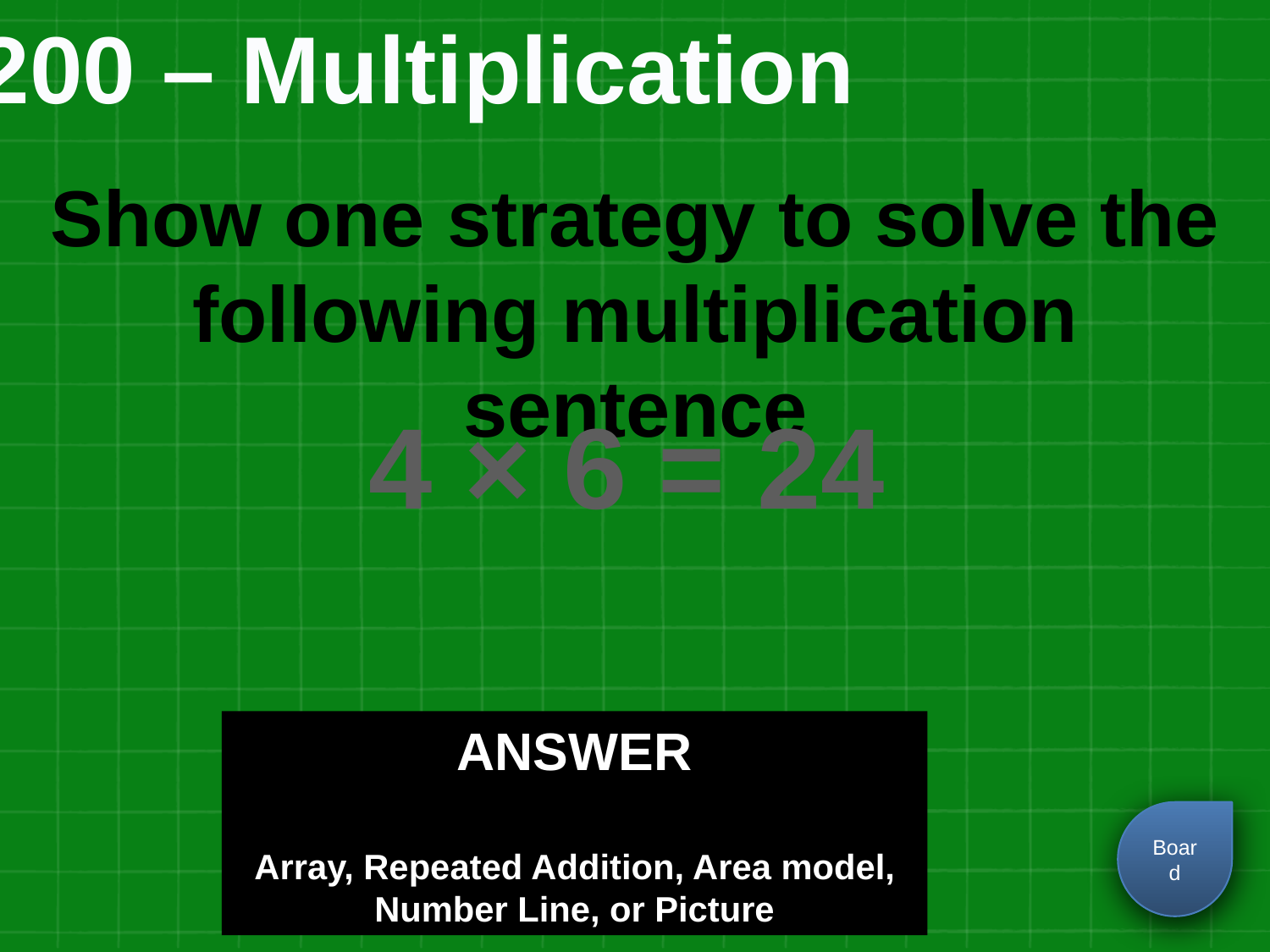

200 – Multiplication
Show one strategy to solve the following multiplication sentence
4 × 6 = 24
ANSWER

Array, Repeated Addition, Area model, Number Line, or Picture
Board